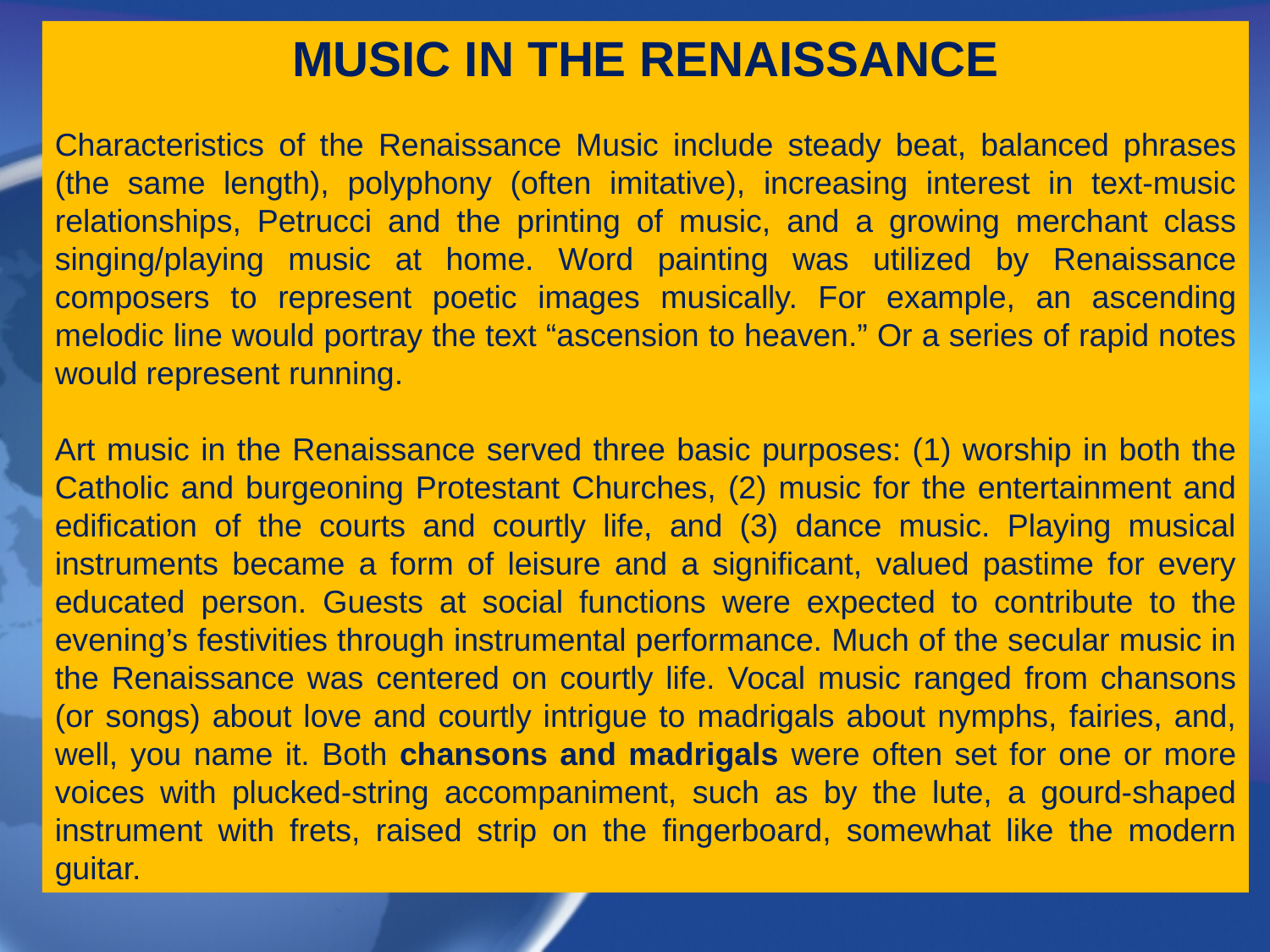

MUSIC IN THE RENAISSANCE

Characteristics of the Renaissance Music include steady beat, balanced phrases (the same length), polyphony (often imitative), increasing interest in text-music relationships, Petrucci and the printing of music, and a growing merchant class singing/playing music at home. Word painting was utilized by Renaissance composers to represent poetic images musically. For example, an ascending melodic line would portray the text “ascension to heaven.” Or a series of rapid notes would represent running.

Art music in the Renaissance served three basic purposes: (1) worship in both the Catholic and burgeoning Protestant Churches, (2) music for the entertainment and edification of the courts and courtly life, and (3) dance music. Playing musical instruments became a form of leisure and a significant, valued pastime for every educated person. Guests at social functions were expected to contribute to the evening’s festivities through instrumental performance. Much of the secular music in the Renaissance was centered on courtly life. Vocal music ranged from chansons (or songs) about love and courtly intrigue to madrigals about nymphs, fairies, and, well, you name it. Both chansons and madrigals were often set for one or more voices with plucked-string accompaniment, such as by the lute, a gourd-shaped instrument with frets, raised strip on the fingerboard, somewhat like the modern guitar.